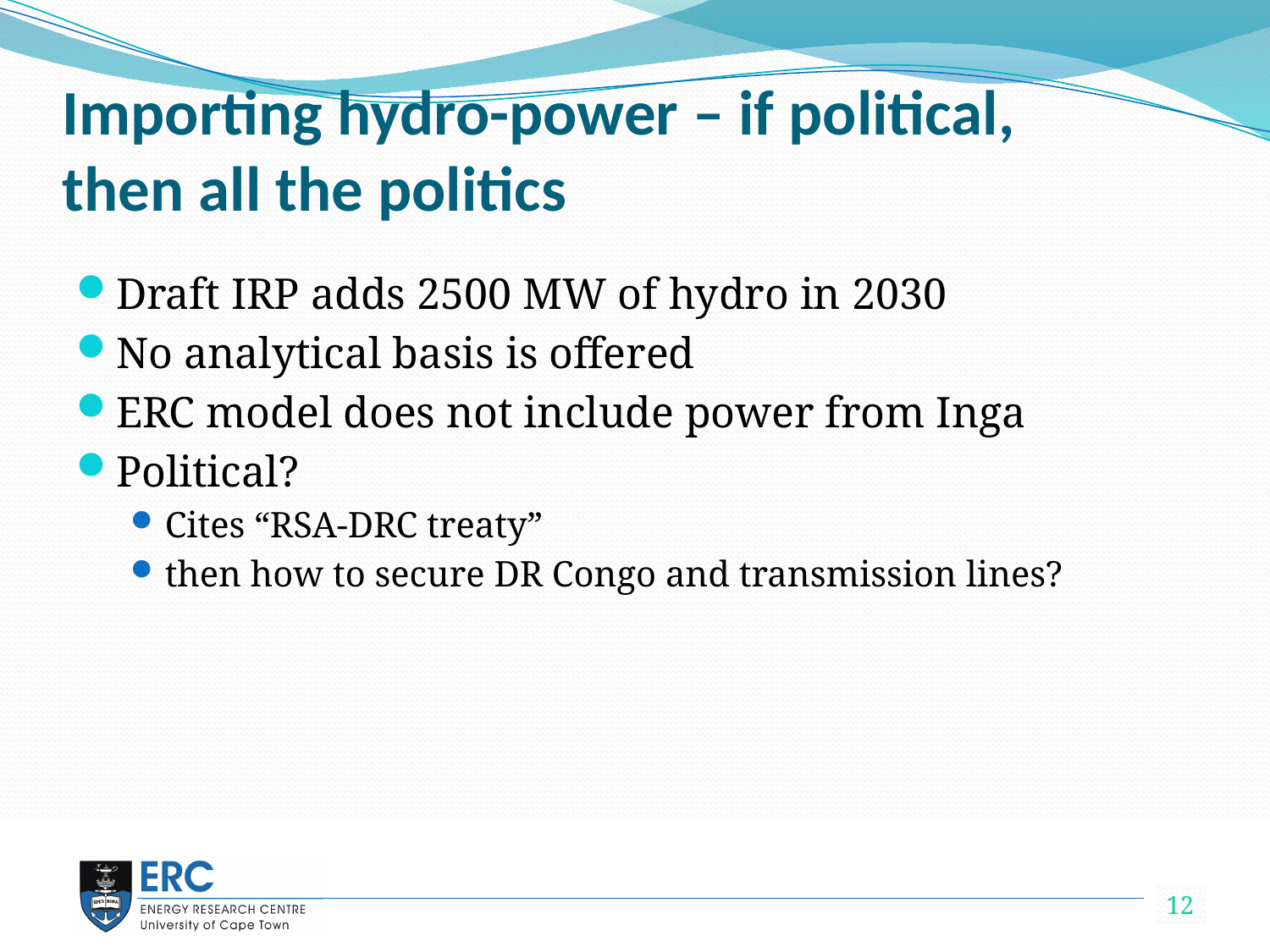

# Importing hydro-power – if political, then all the politics
Draft IRP adds 2500 MW of hydro in 2030
No analytical basis is offered
ERC model does not include power from Inga
Political?
Cites “RSA-DRC treaty”
then how to secure DR Congo and transmission lines?